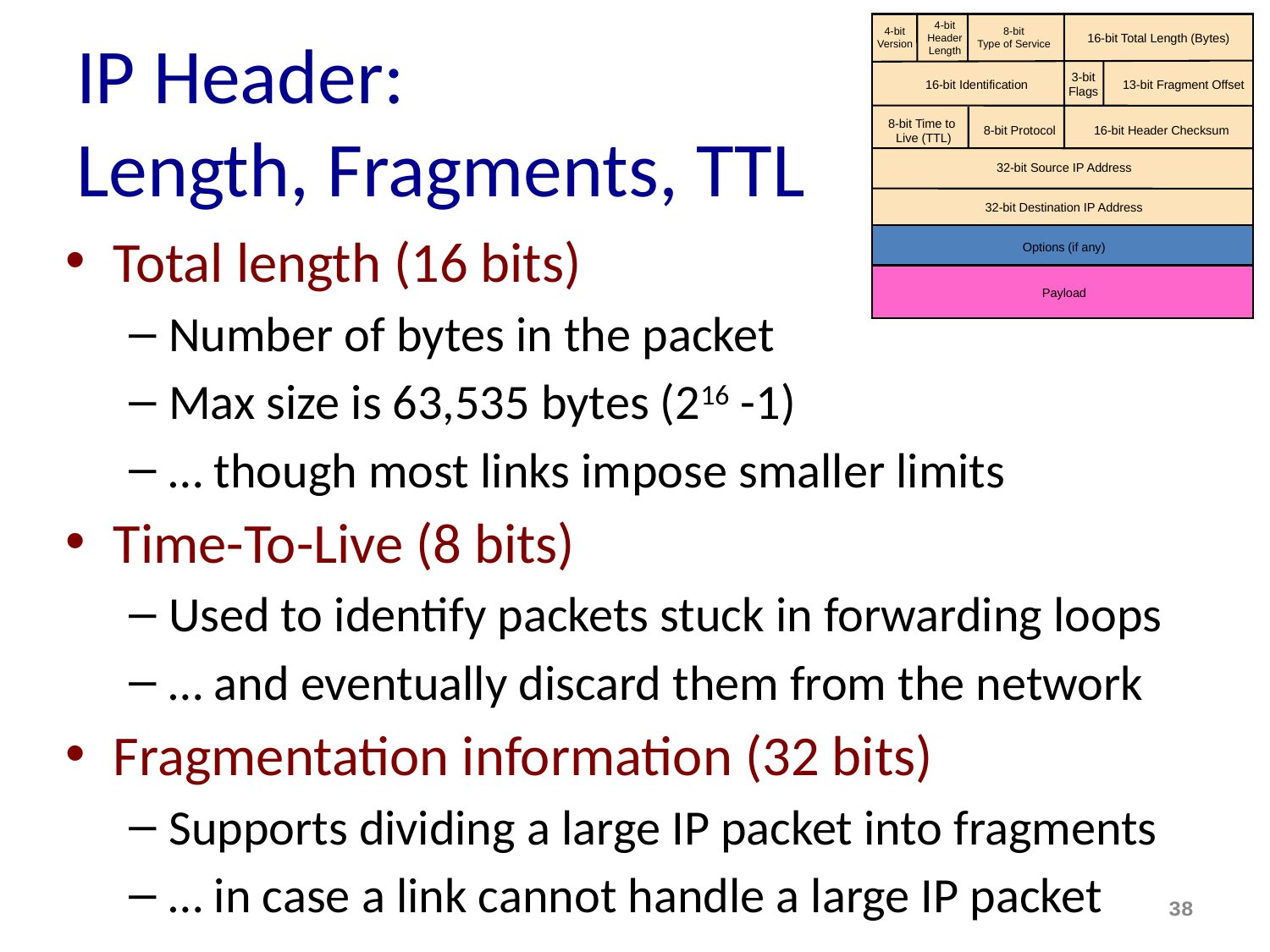

4-bit
Header
Length

4-bit
Version
8-bit
Type of Service
16-bit Total Length (Bytes)

3-bit
Flags
16-bit Identification
13-bit Fragment Offset

8-bit Time to
Live (TTL)
8-bit Protocol
16-bit Header Checksum

32-bit Source IP Address

32-bit Destination IP Address

Options (if any)

Payload

# IP Header: Length, Fragments, TTL
Total length (16 bits)
Number of bytes in the packet
Max size is 63,535 bytes (216 -1)
… though most links impose smaller limits
Time-To-Live (8 bits)
Used to identify packets stuck in forwarding loops
… and eventually discard them from the network
Fragmentation information (32 bits)
Supports dividing a large IP packet into fragments
… in case a link cannot handle a large IP packet

38